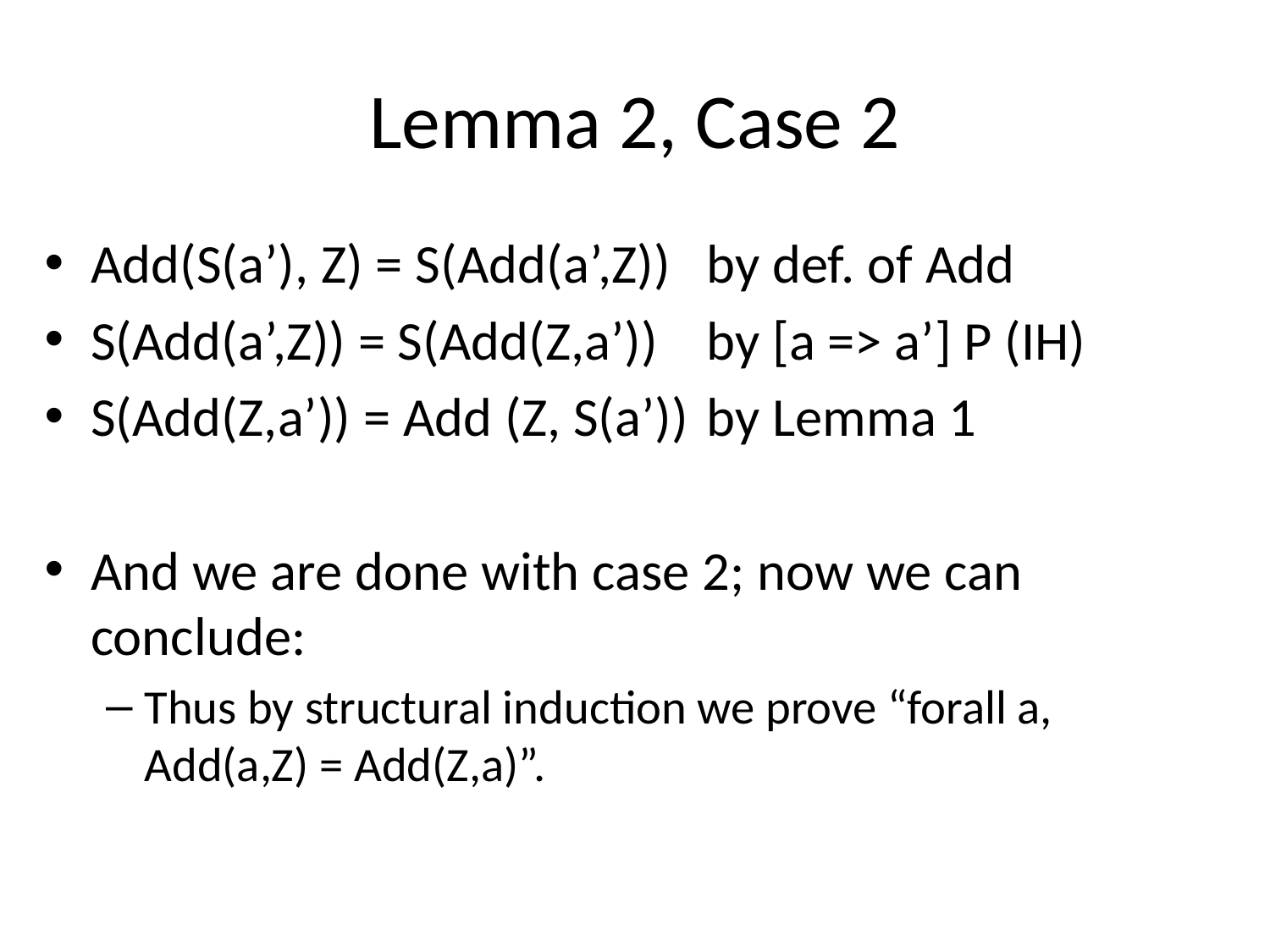

# Lemma 2, Case 2
Add(S(a’), Z) = S(Add(a’,Z))	by def. of Add
S(Add(a’,Z)) = S(Add(Z,a’))		by [a => a’] P (IH)
S(Add(Z,a’)) = Add (Z, S(a’))	by Lemma 1

And we are done with case 2; now we can conclude:
Thus by structural induction we prove “forall a, Add(a,Z) = Add(Z,a)”.